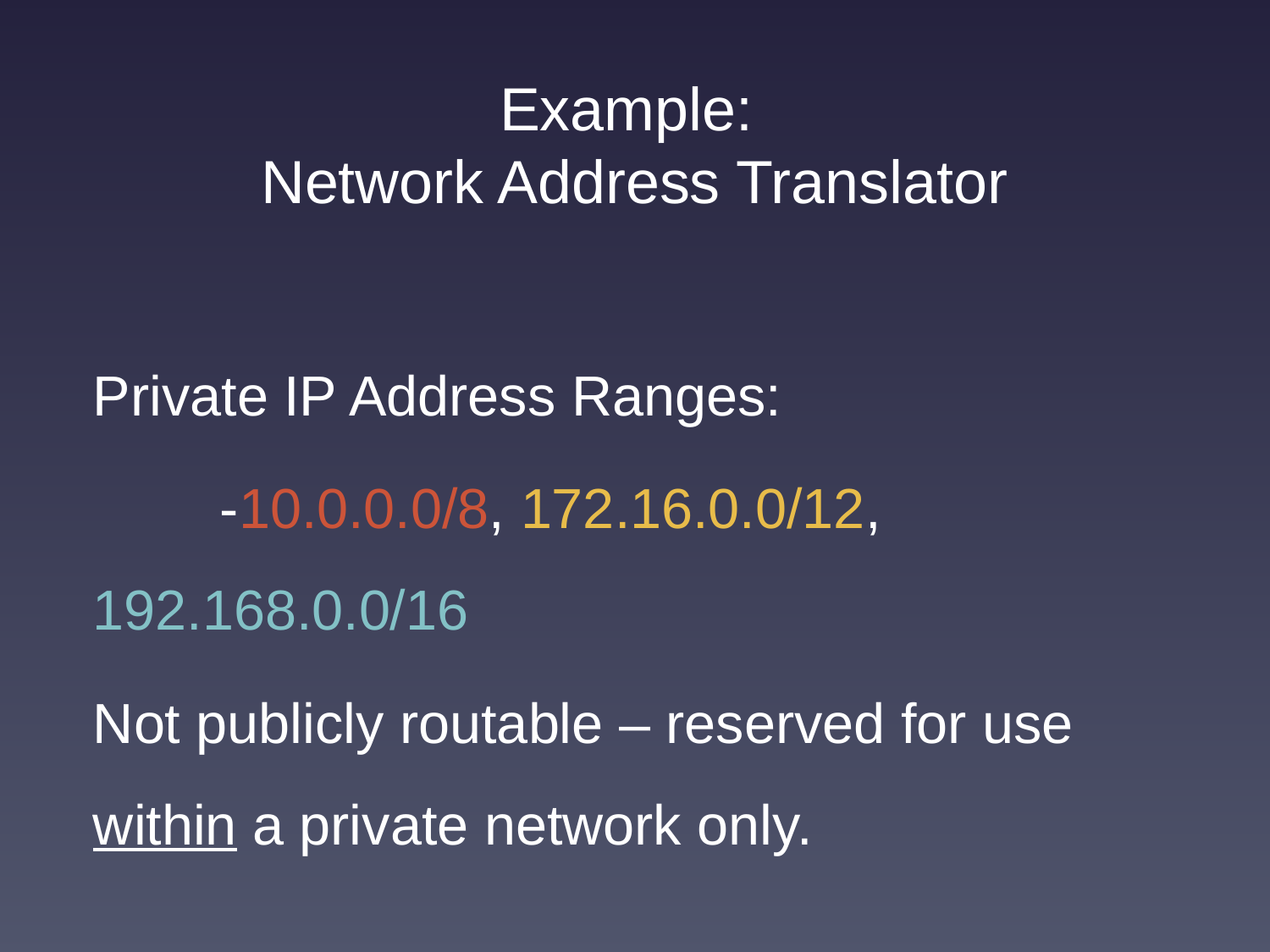

# Example: Network Address Translator
Private IP Address Ranges:
	-10.0.0.0/8, 172.16.0.0/12, 192.168.0.0/16
Not publicly routable – reserved for use within a private network only.